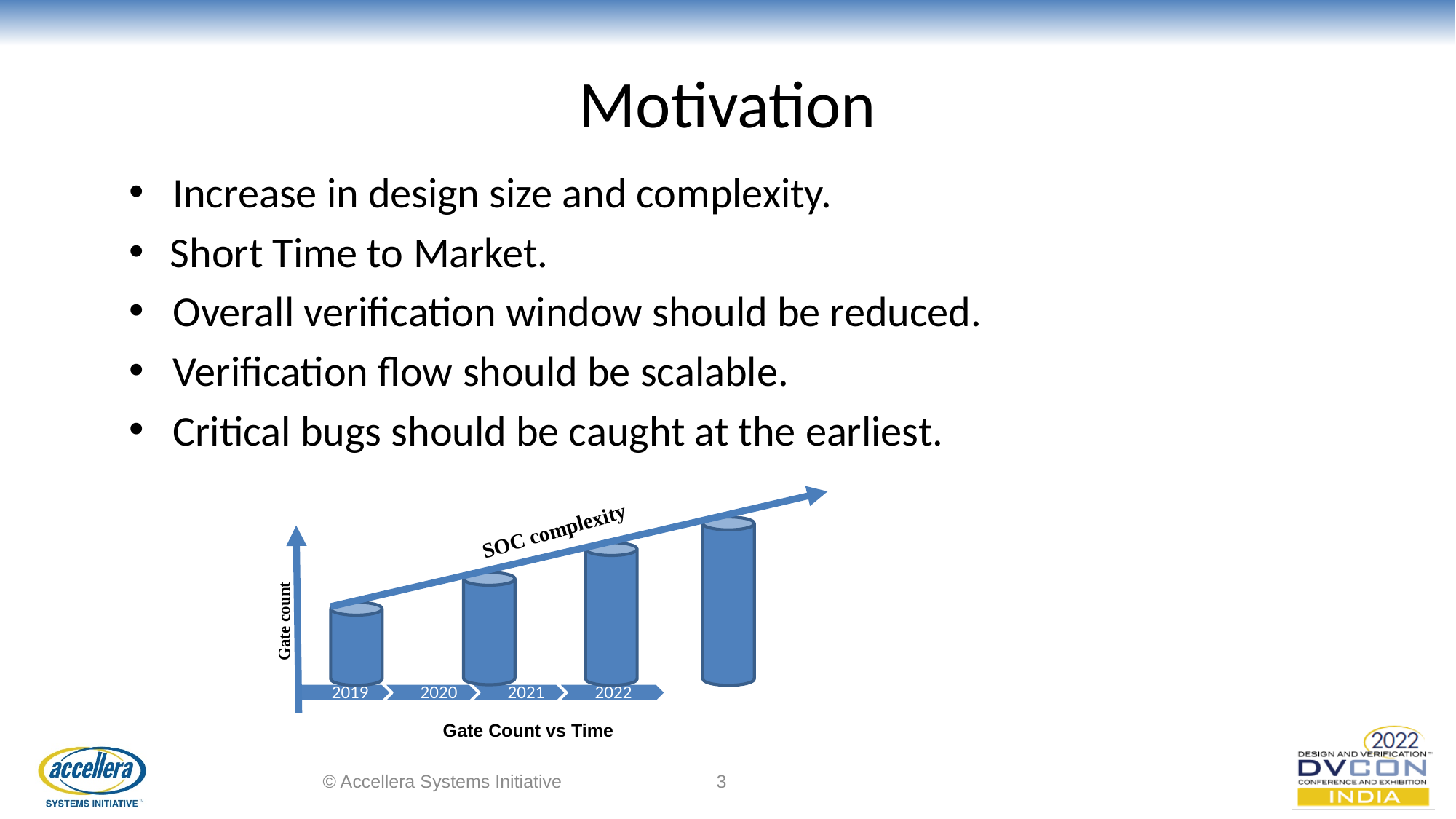

# Motivation
 Increase in design size and complexity.
Short Time to Market.
 Overall verification window should be reduced.
 Verification flow should be scalable.
 Critical bugs should be caught at the earliest.
SOC complexity

Gate count
2019
2020
2021
2022
Gate Count vs Time
© Accellera Systems Initiative
3